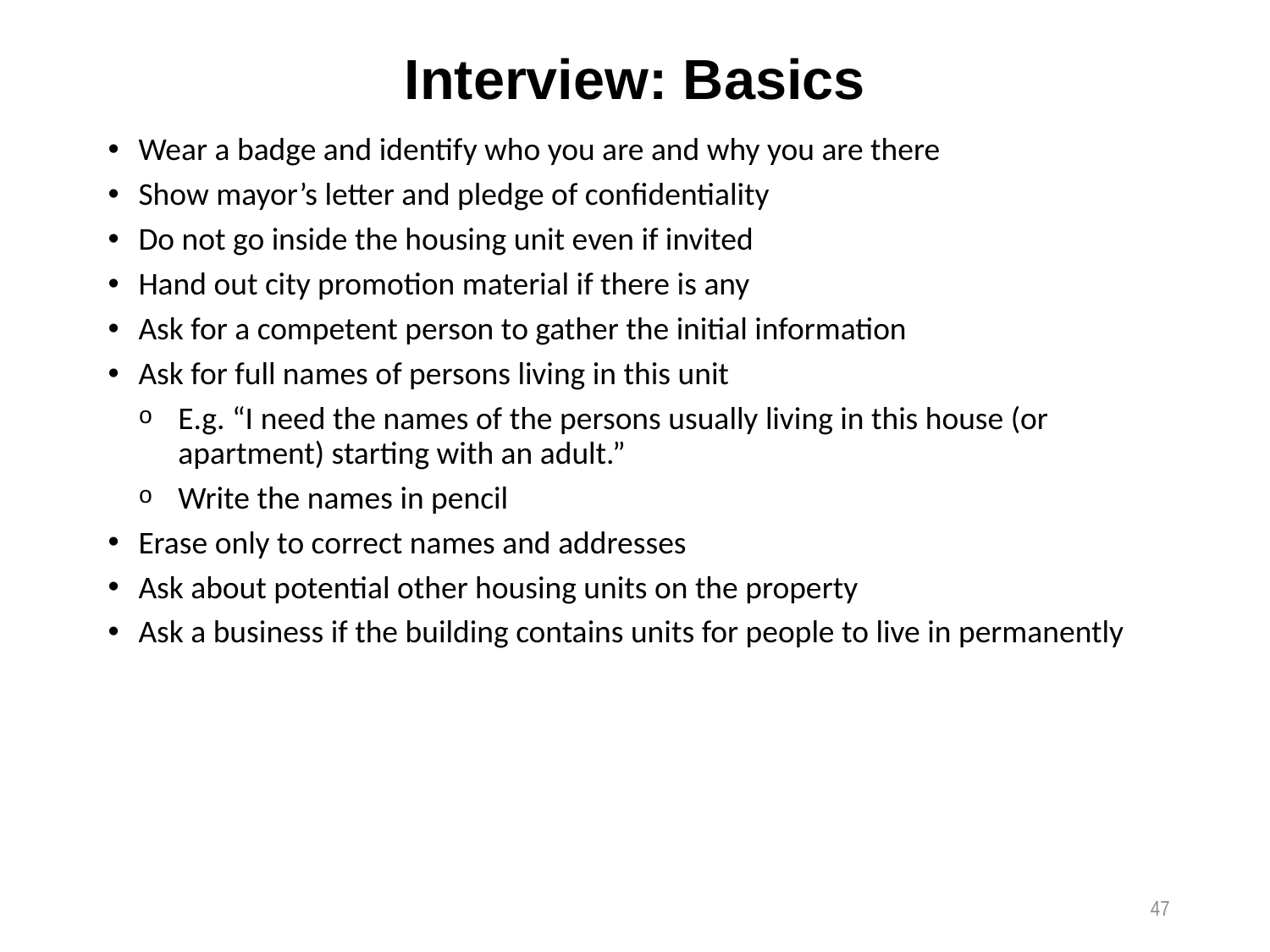

# Interview: Basics
Wear a badge and identify who you are and why you are there
Show mayor’s letter and pledge of confidentiality
Do not go inside the housing unit even if invited
Hand out city promotion material if there is any
Ask for a competent person to gather the initial information
Ask for full names of persons living in this unit
E.g. “I need the names of the persons usually living in this house (or apartment) starting with an adult.”
Write the names in pencil
Erase only to correct names and addresses
Ask about potential other housing units on the property
Ask a business if the building contains units for people to live in permanently
47